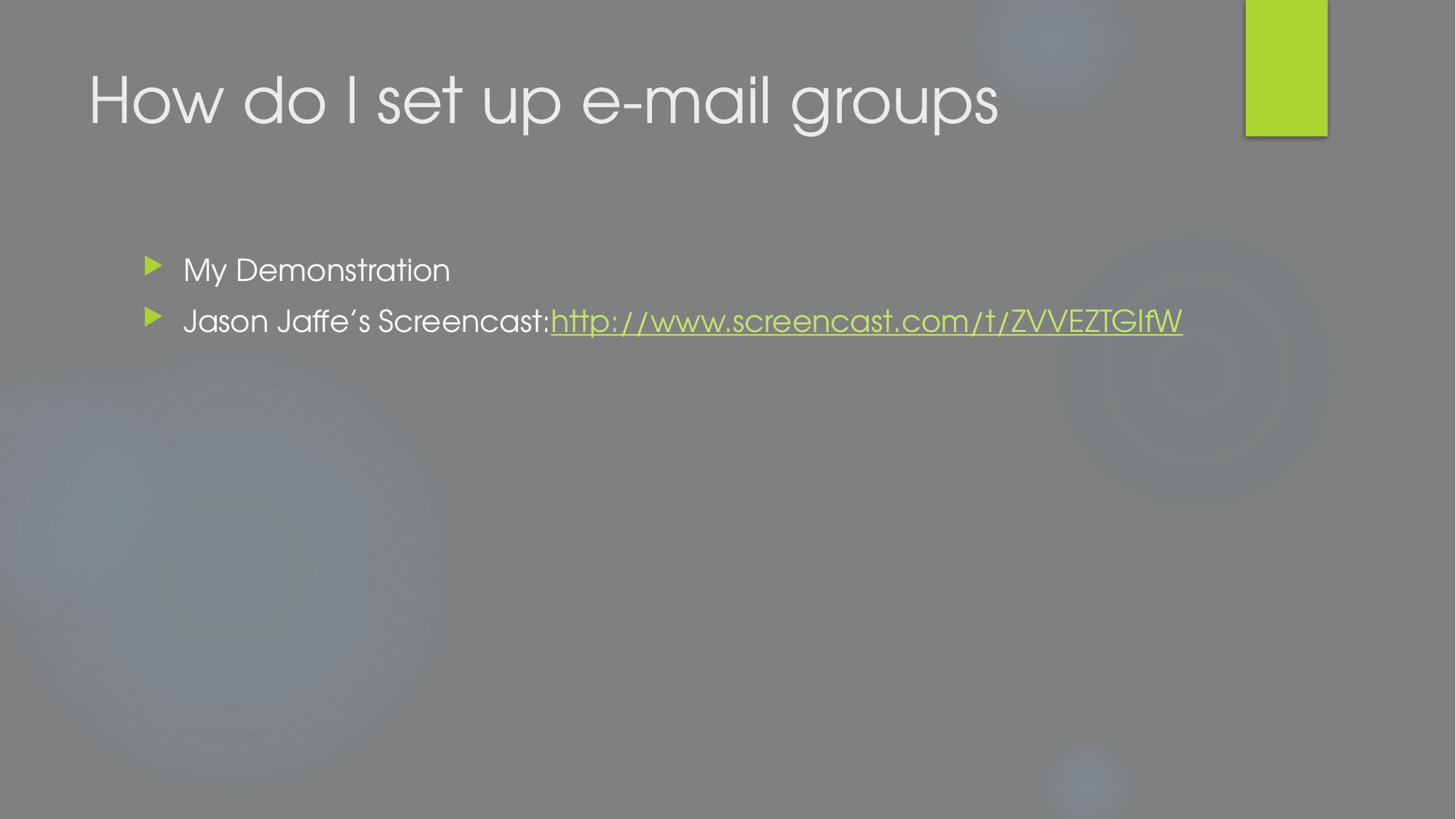

# How do I set up e-mail groups
My Demonstration
Jason Jaffe’s Screencast:http://www.screencast.com/t/ZVVEZTGIfW